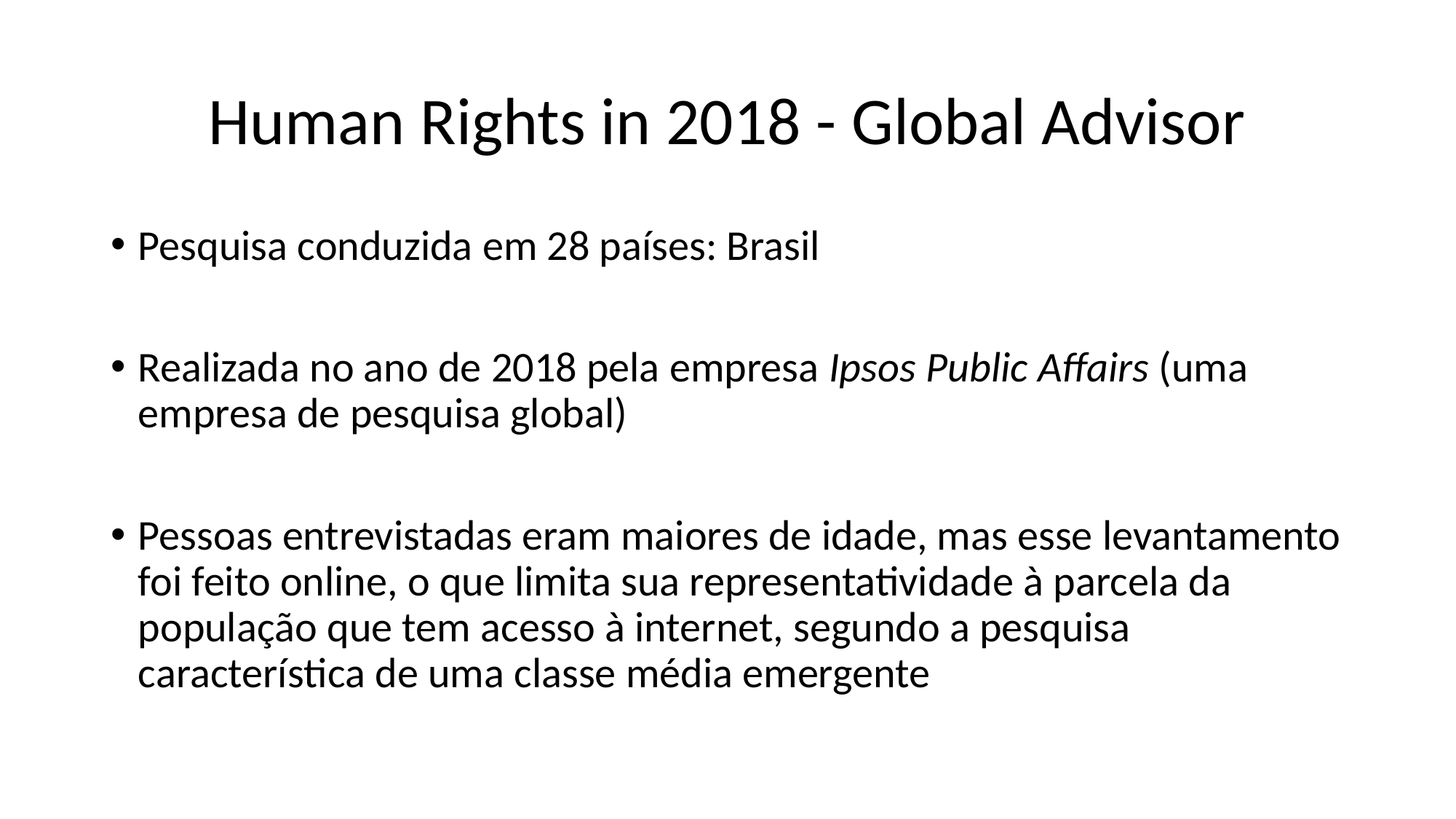

# Human Rights in 2018 - Global Advisor
Pesquisa conduzida em 28 países: Brasil

Realizada no ano de 2018 pela empresa Ipsos Public Affairs (uma empresa de pesquisa global)

Pessoas entrevistadas eram maiores de idade, mas esse levantamento foi feito online, o que limita sua representatividade à parcela da população que tem acesso à internet, segundo a pesquisa característica de uma classe média emergente